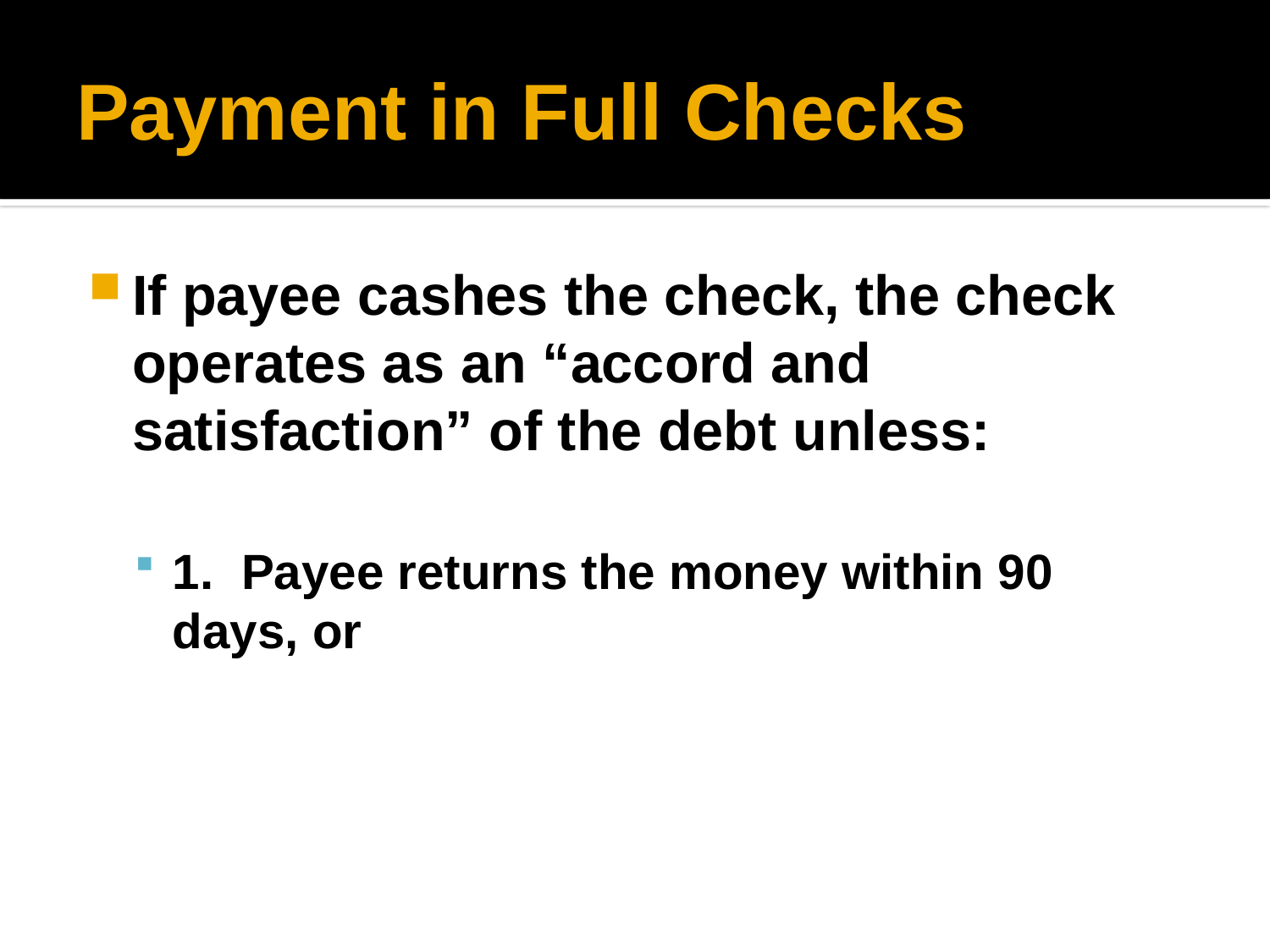

# Payment in Full Checks
If payee cashes the check, the check operates as an “accord and satisfaction” of the debt unless:

1.  Payee returns the money within 90 days, or